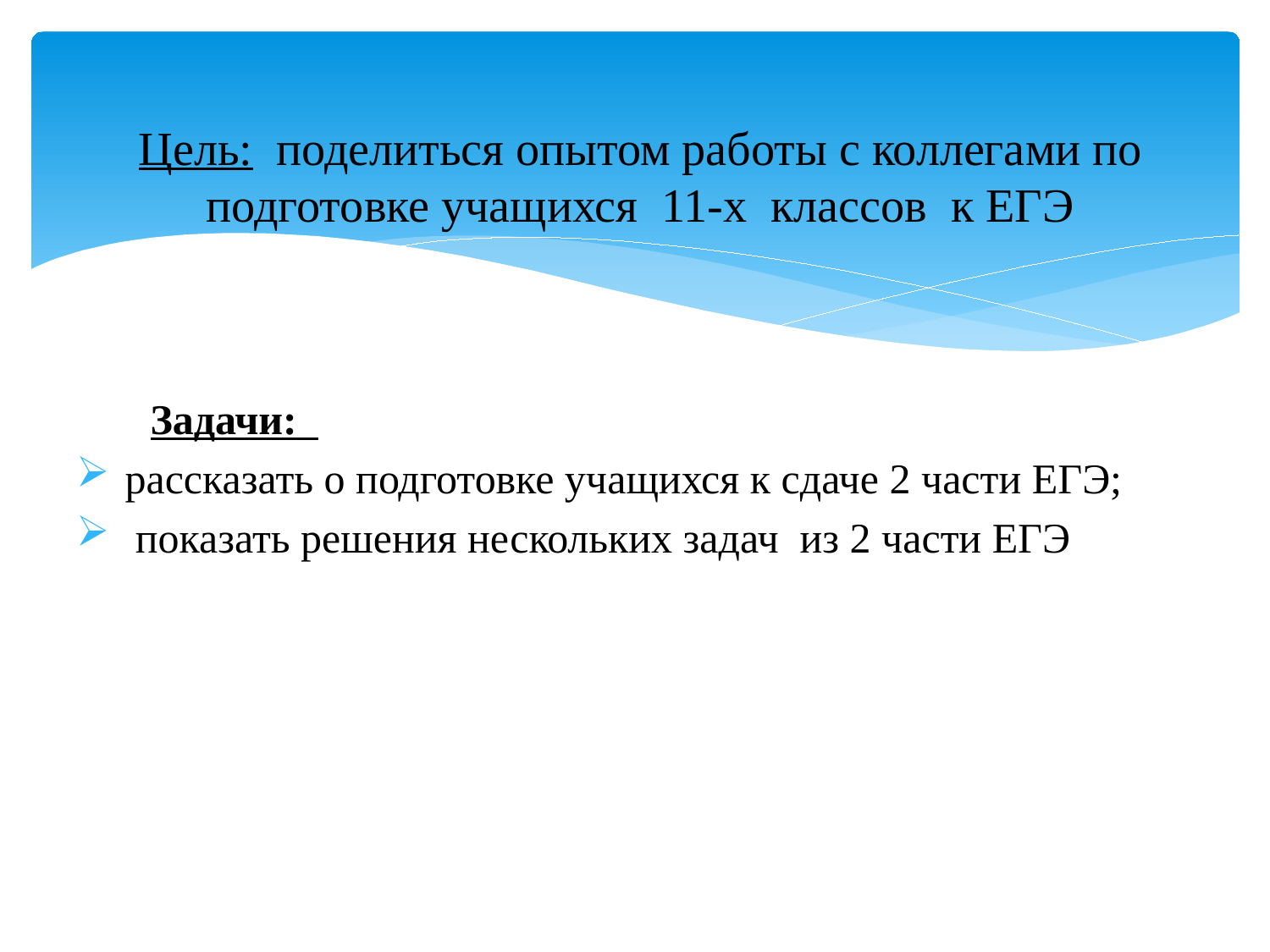

# Цель:  поделиться опытом работы с коллегами по  подготовке учащихся  11-х  классов  к ЕГЭ
       Задачи:
 рассказать о подготовке учащихся к сдаче 2 части ЕГЭ;
  показать решения нескольких задач  из 2 части ЕГЭ